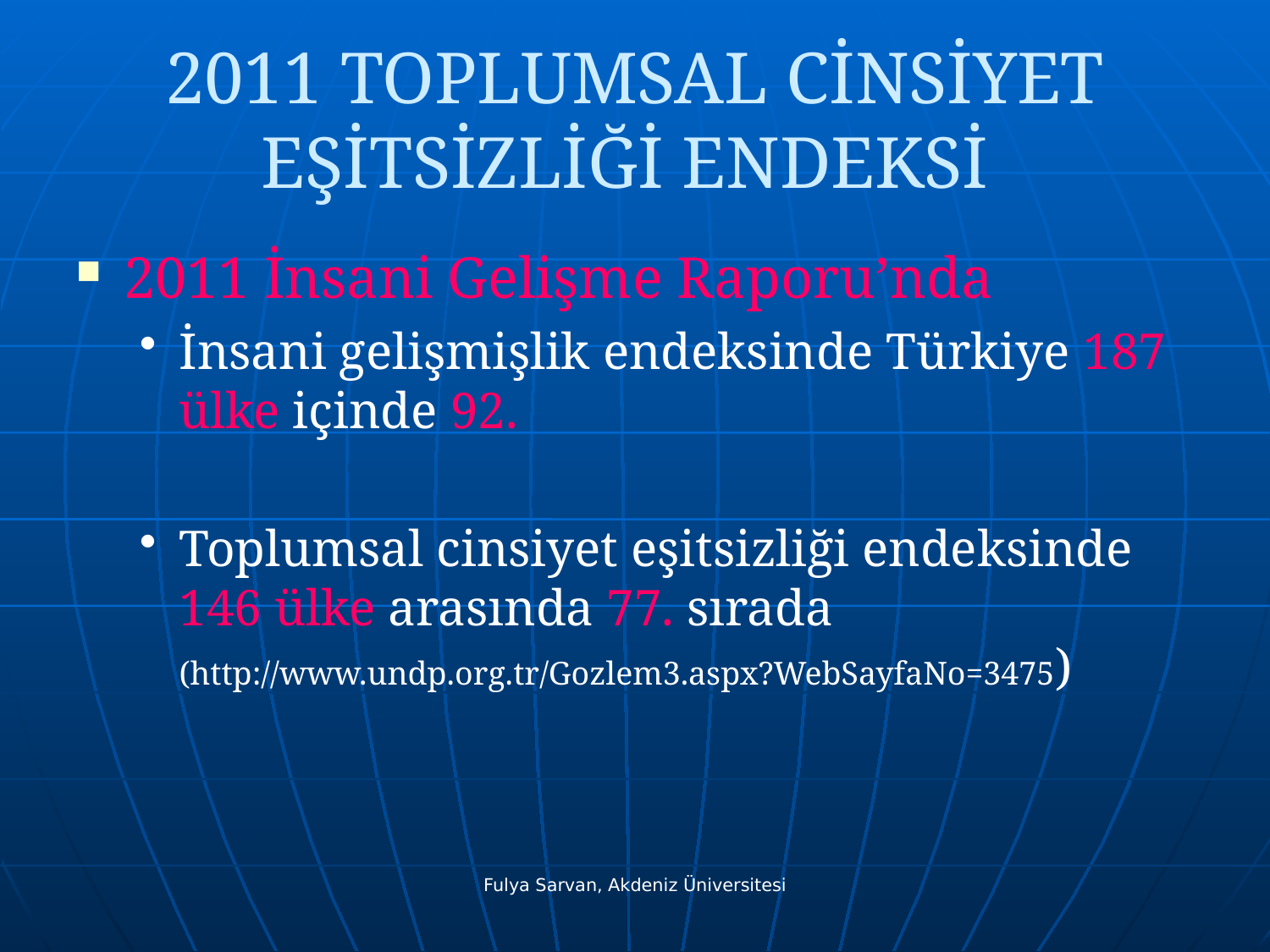

# 2011 TOPLUMSAL CİNSİYET EŞİTSİZLİĞİ ENDEKSİ
2011 İnsani Gelişme Raporu’nda
İnsani gelişmişlik endeksinde Türkiye 187 ülke içinde 92.

Toplumsal cinsiyet eşitsizliği endeksinde 146 ülke arasında 77. sırada (http://www.undp.org.tr/Gozlem3.aspx?WebSayfaNo=3475)
Fulya Sarvan, Akdeniz Üniversitesi